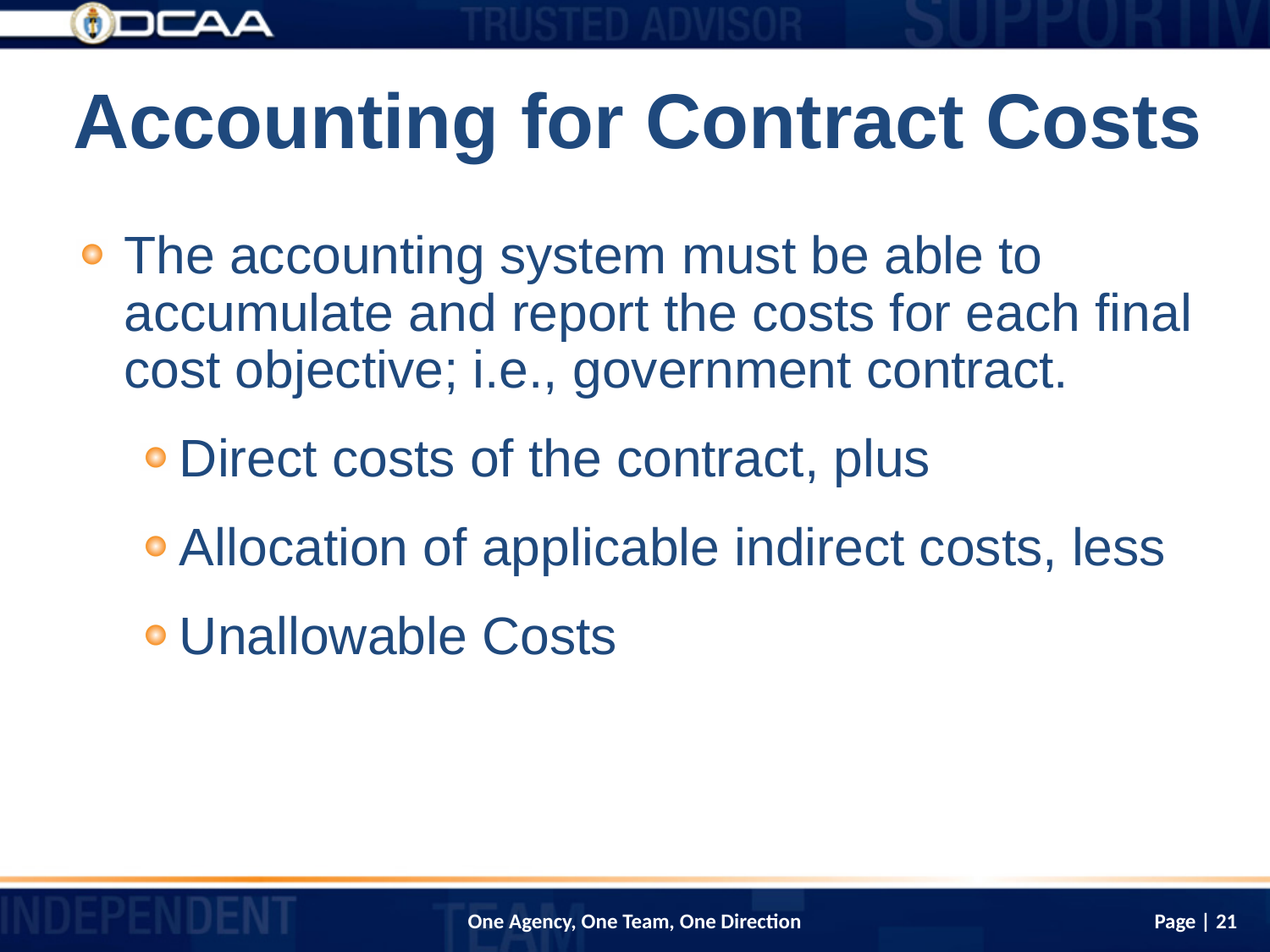

# Accounting for Contract Costs
The accounting system must be able to accumulate and report the costs for each final cost objective; i.e., government contract.
Direct costs of the contract, plus
Allocation of applicable indirect costs, less
Unallowable Costs
Page | 21